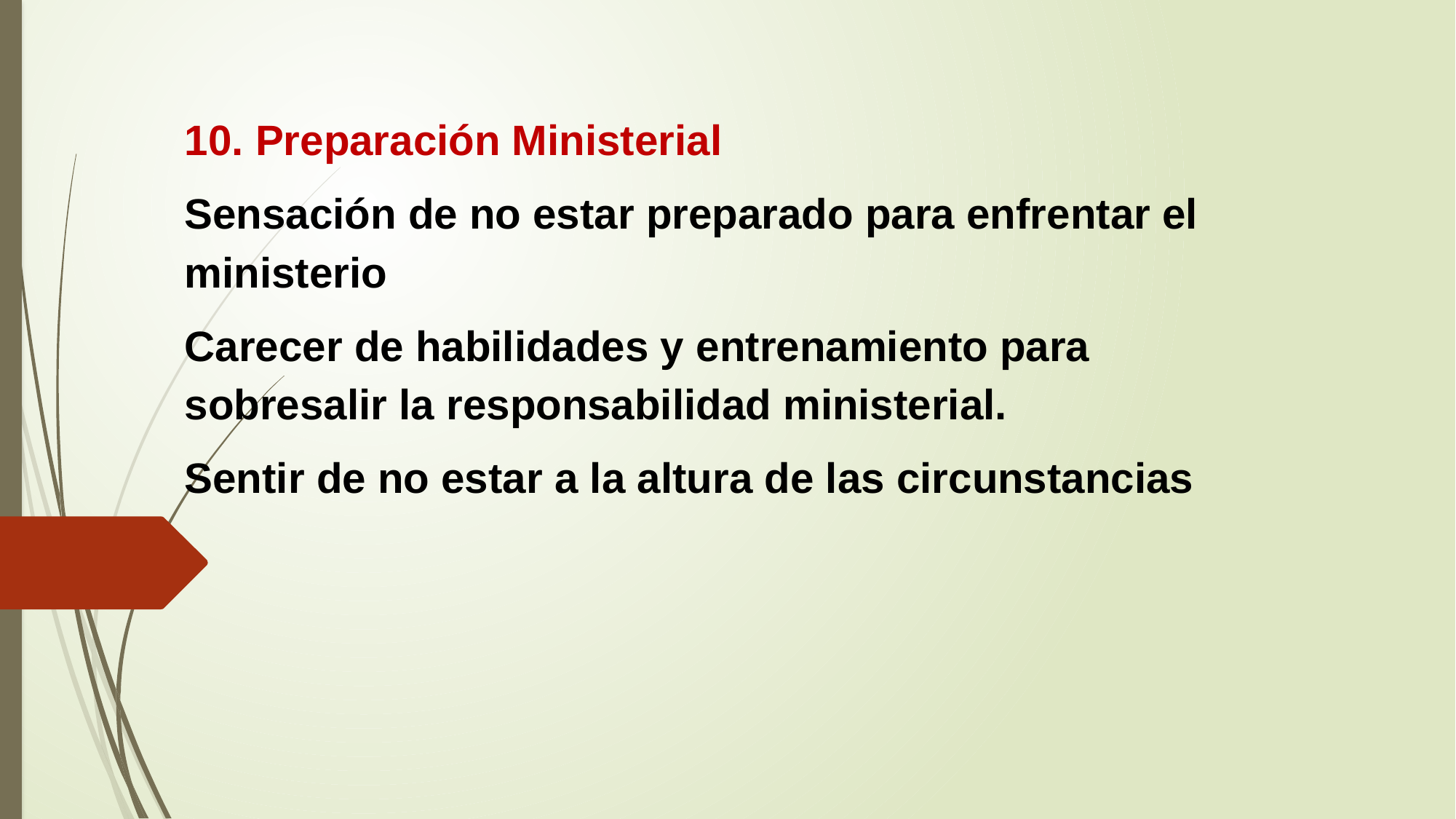

10. Preparación Ministerial
Sensación de no estar preparado para enfrentar el ministerio
Carecer de habilidades y entrenamiento para sobresalir la responsabilidad ministerial.
Sentir de no estar a la altura de las circunstancias